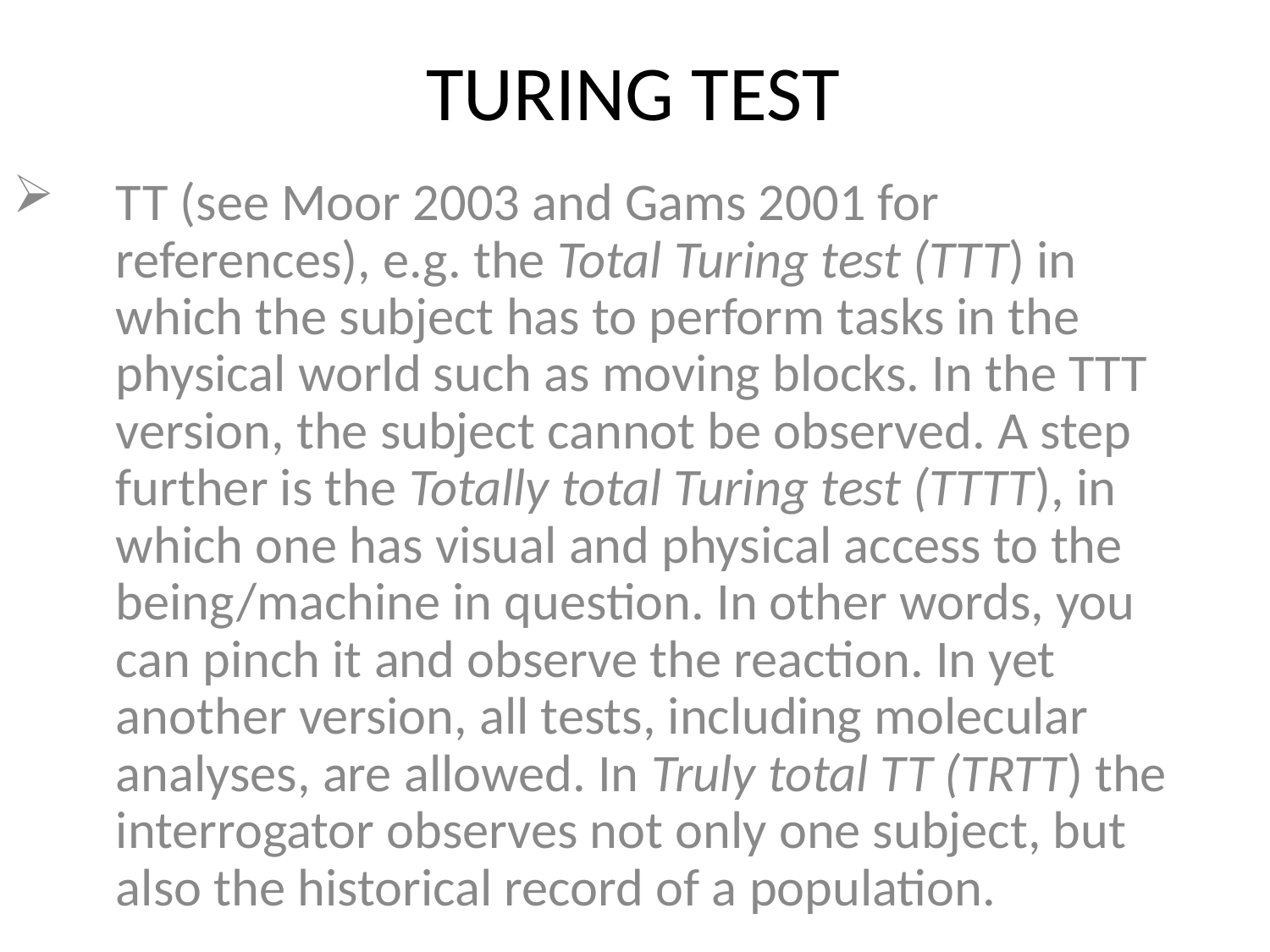

# TURING TEST
TT (see Moor 2003 and Gams 2001 for references), e.g. the Total Turing test (TTT) in which the subject has to perform tasks in the physical world such as moving blocks. In the TTT version, the subject cannot be observed. A step further is the Totally total Turing test (TTTT), in which one has visual and physical access to the being/machine in question. In other words, you can pinch it and observe the reaction. In yet another version, all tests, including molecular analyses, are allowed. In Truly total TT (TRTT) the interrogator observes not only one subject, but also the historical record of a population.